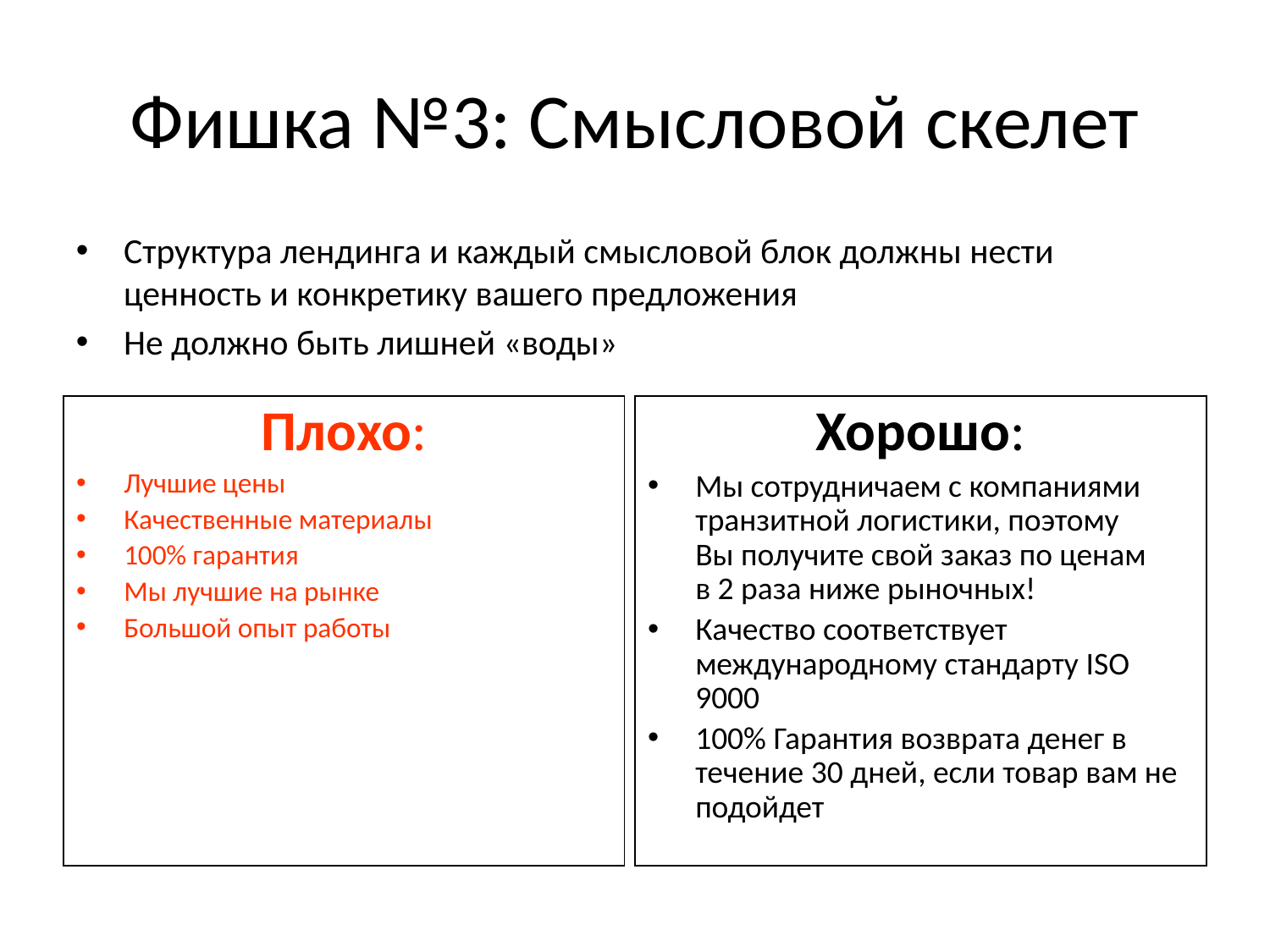

# Фишка №3: Смысловой скелет
Структура лендинга и каждый смысловой блок должны нести ценность и конкретику вашего предложения
Не должно быть лишней «воды»
Плохо:
Лучшие цены
Качественные материалы
100% гарантия
Мы лучшие на рынке
Большой опыт работы
Хорошо:
Мы сотрудничаем с компаниями
транзитной логистики, поэтому
Вы получите свой заказ по ценам
в 2 раза ниже рыночных!
Качество соответствует международному стандарту ISO 9000
100% Гарантия возврата денег в течение 30 дней, если товар вам не подойдет